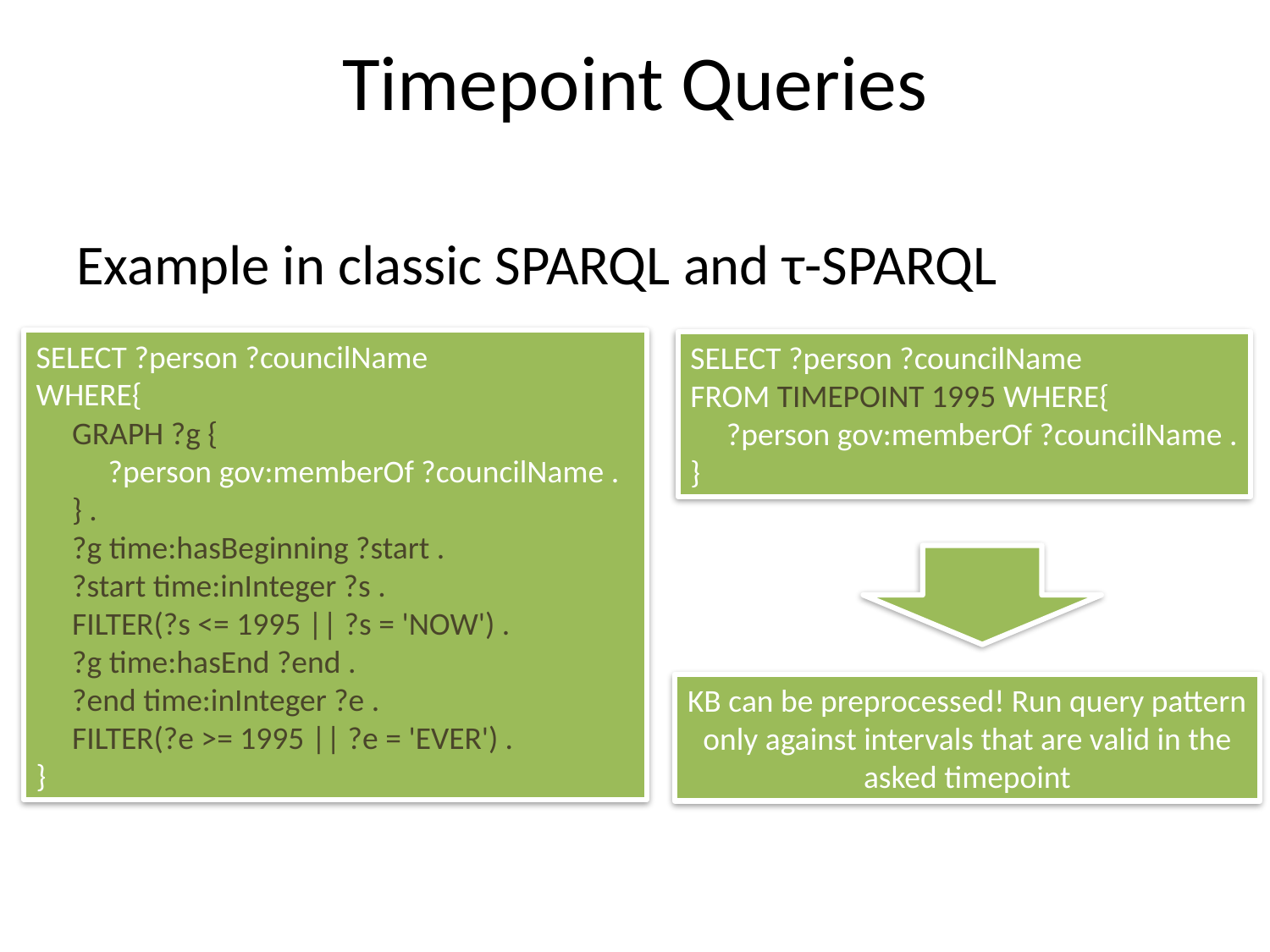

# Timepoint Queries
Example in classic SPARQL and τ-SPARQL
SELECT ?person ?councilName
WHERE{
     GRAPH ?g {
          ?person gov:memberOf ?councilName .
     } .
     ?g time:hasBeginning ?start .
     ?start time:inInteger ?s .
     FILTER(?s <= 1995 || ?s = 'NOW') .
     ?g time:hasEnd ?end .
     ?end time:inInteger ?e .
     FILTER(?e >= 1995 || ?e = 'EVER') .
}
SELECT ?person ?councilName
FROM TIMEPOINT 1995 WHERE{
     ?person gov:memberOf ?councilName .
}

KB can be preprocessed! Run query pattern only against intervals that are valid in the asked timepoint